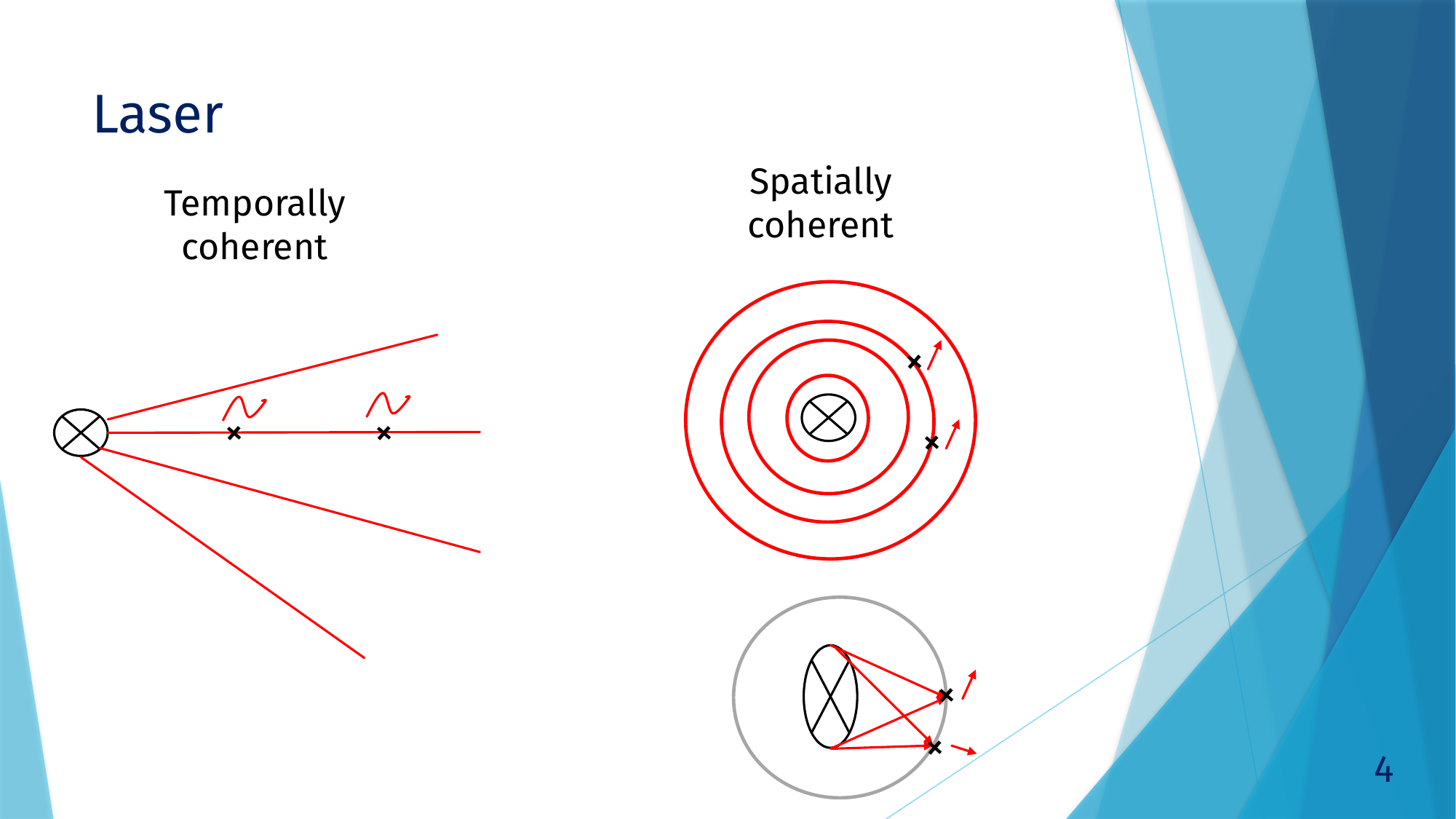

# Laser
Spatially coherent
Temporally coherent

+

+
+

+

+
+
4